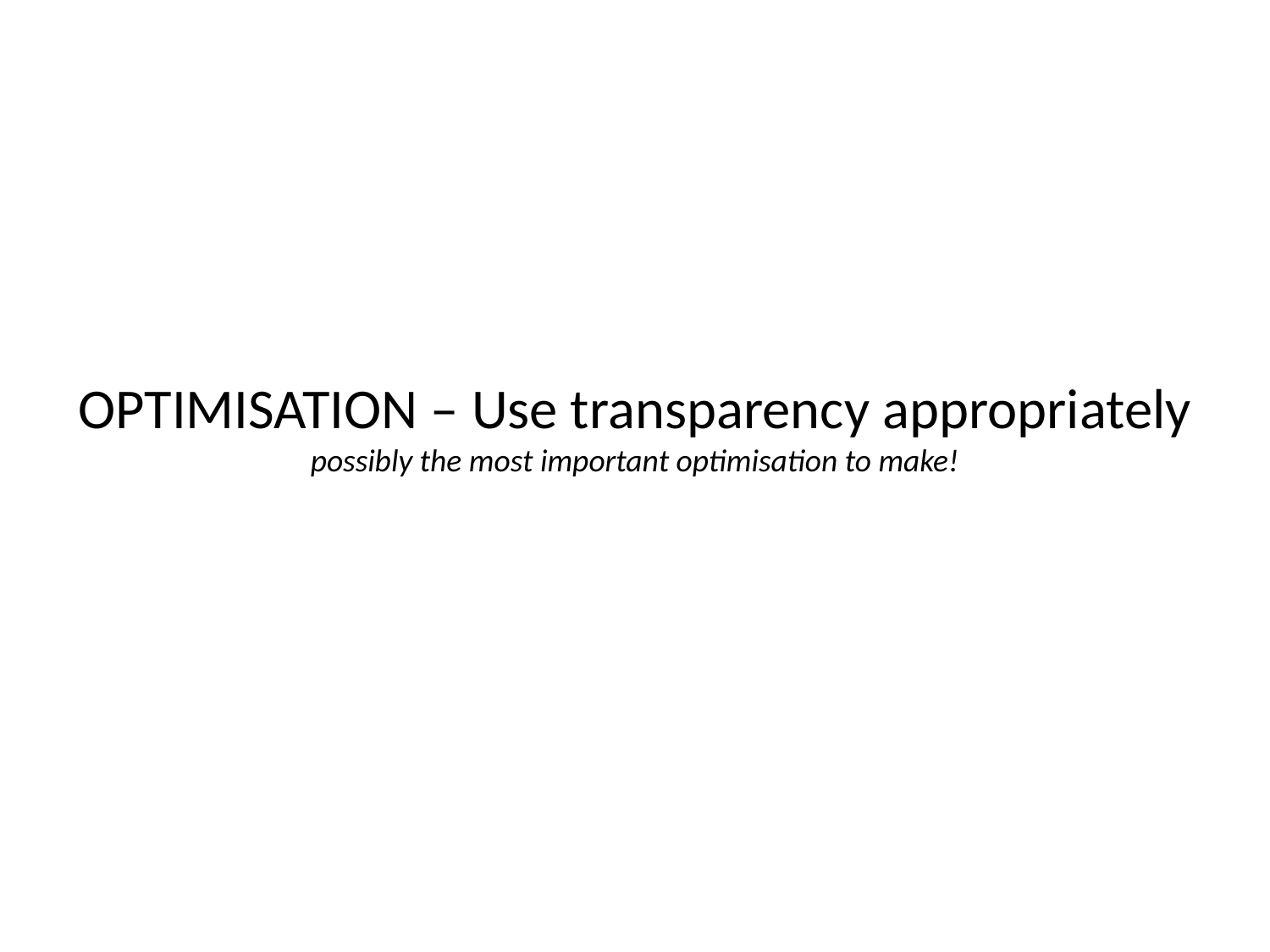

# OPTIMISATION – Use transparency appropriately possibly the most important optimisation to make!